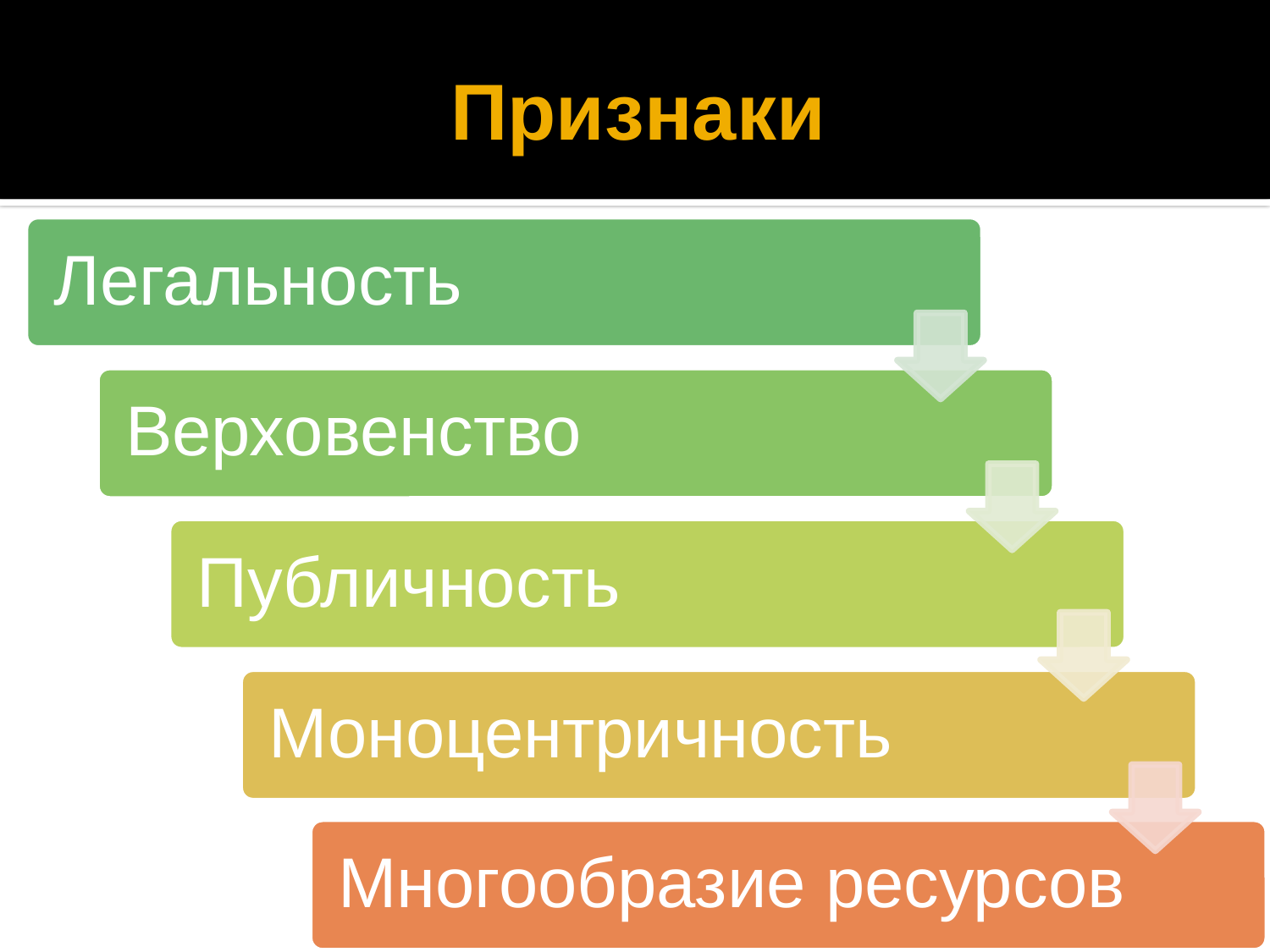

# Признаки
Легальность
Верховенство
Публичность
Моноцентричность
Многообразие ресурсов